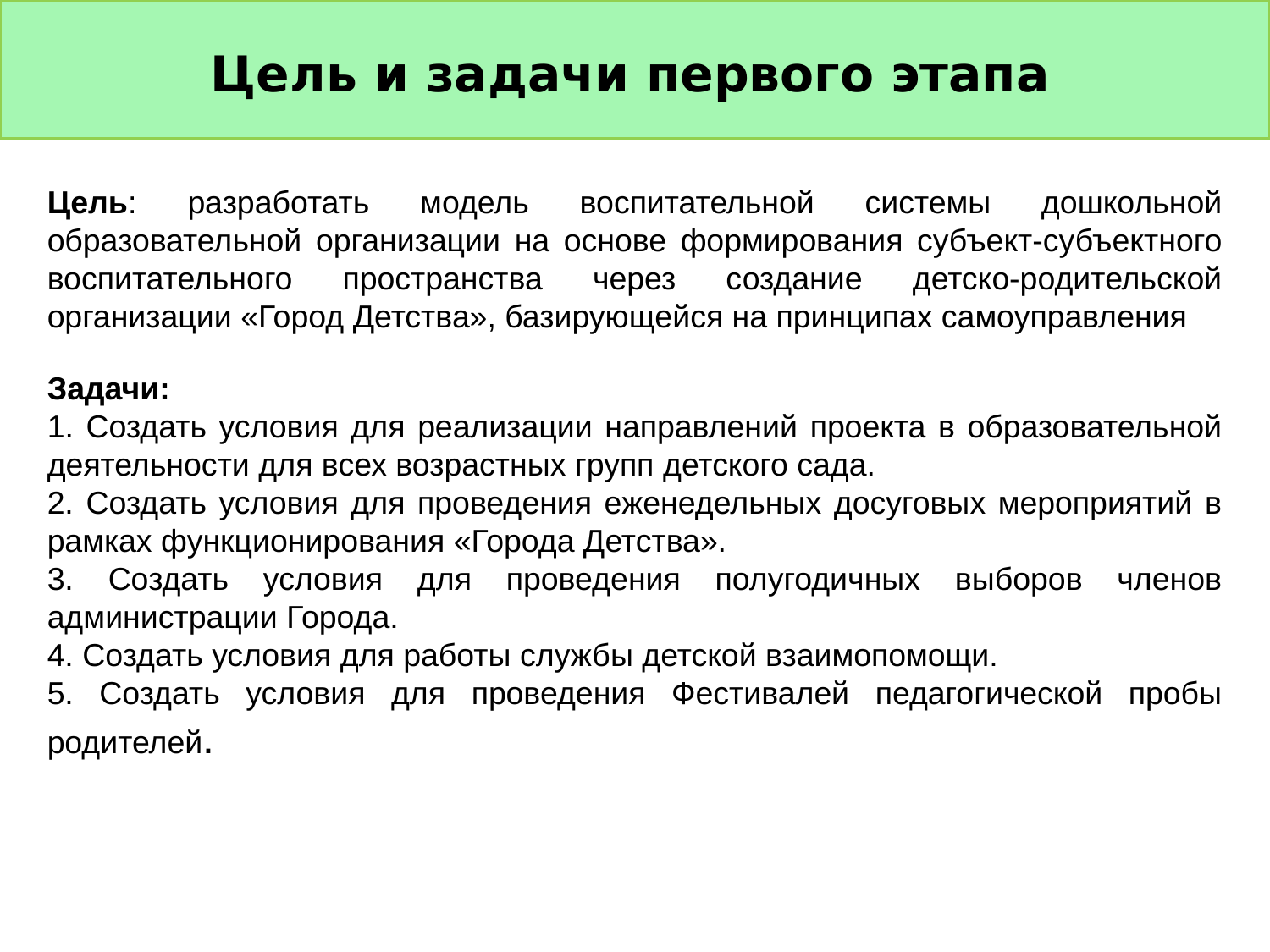

Цель и задачи первого этапа
Цель: разработать модель воспитательной системы дошкольной образовательной организации на основе формирования субъект-субъектного воспитательного пространства через создание детско-родительской организации «Город Детства», базирующейся на принципах самоуправления
Задачи:
1. Создать условия для реализации направлений проекта в образовательной деятельности для всех возрастных групп детского сада.
2. Создать условия для проведения еженедельных досуговых мероприятий в рамках функционирования «Города Детства».
3. Создать условия для проведения полугодичных выборов членов администрации Города.
4. Создать условия для работы службы детской взаимопомощи.
5. Создать условия для проведения Фестивалей педагогической пробы родителей.